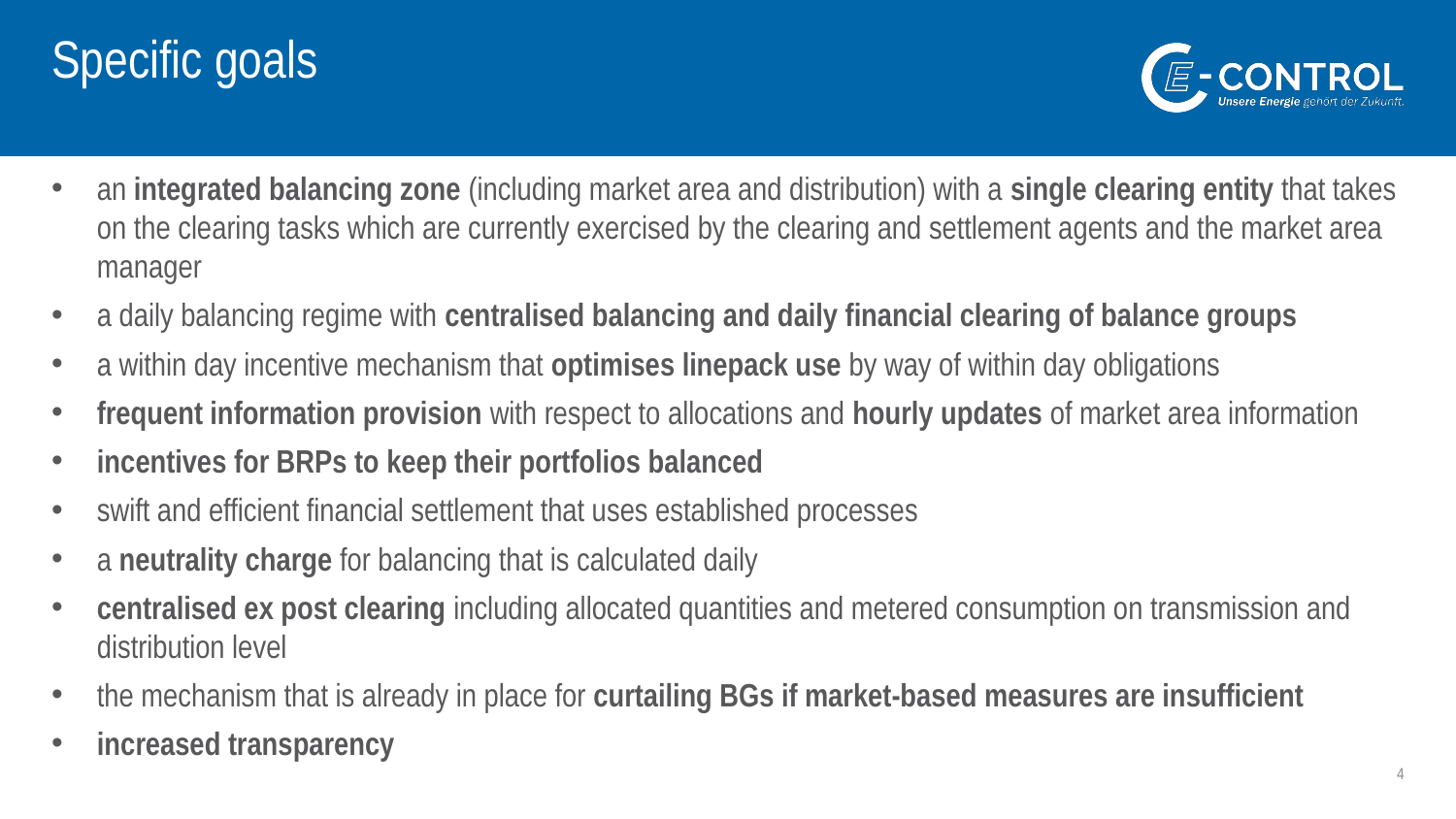

# Specific goals

an integrated balancing zone (including market area and distribution) with a single clearing entity that takes on the clearing tasks which are currently exercised by the clearing and settlement agents and the market area manager
a daily balancing regime with centralised balancing and daily financial clearing of balance groups
a within day incentive mechanism that optimises linepack use by way of within day obligations
frequent information provision with respect to allocations and hourly updates of market area information
incentives for BRPs to keep their portfolios balanced
swift and efficient financial settlement that uses established processes
a neutrality charge for balancing that is calculated daily
centralised ex post clearing including allocated quantities and metered consumption on transmission and distribution level
the mechanism that is already in place for curtailing BGs if market-based measures are insufficient
increased transparency

4